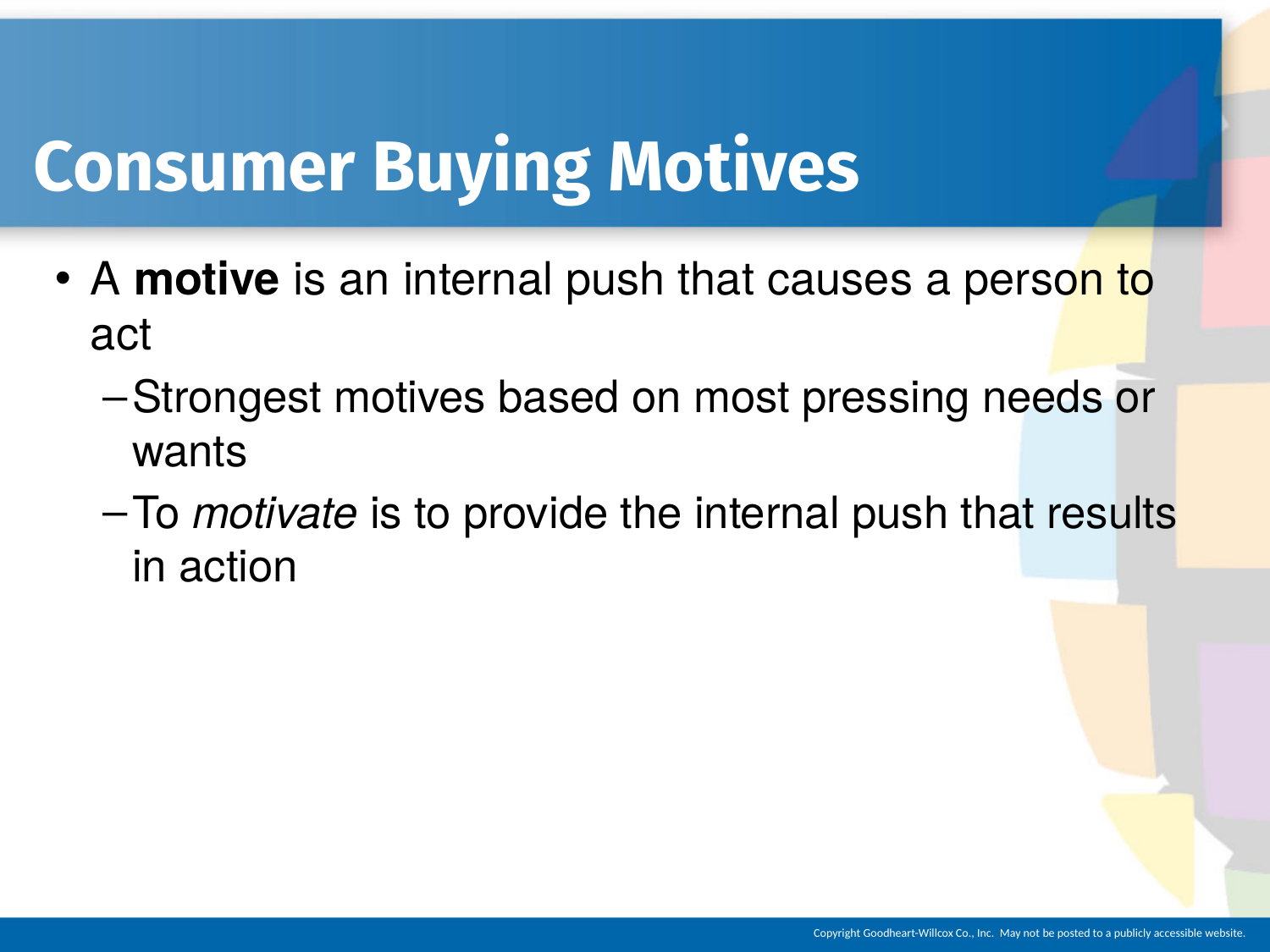

# Consumer Buying Motives
A motive is an internal push that causes a person to act
Strongest motives based on most pressing needs or wants
To motivate is to provide the internal push that results in action